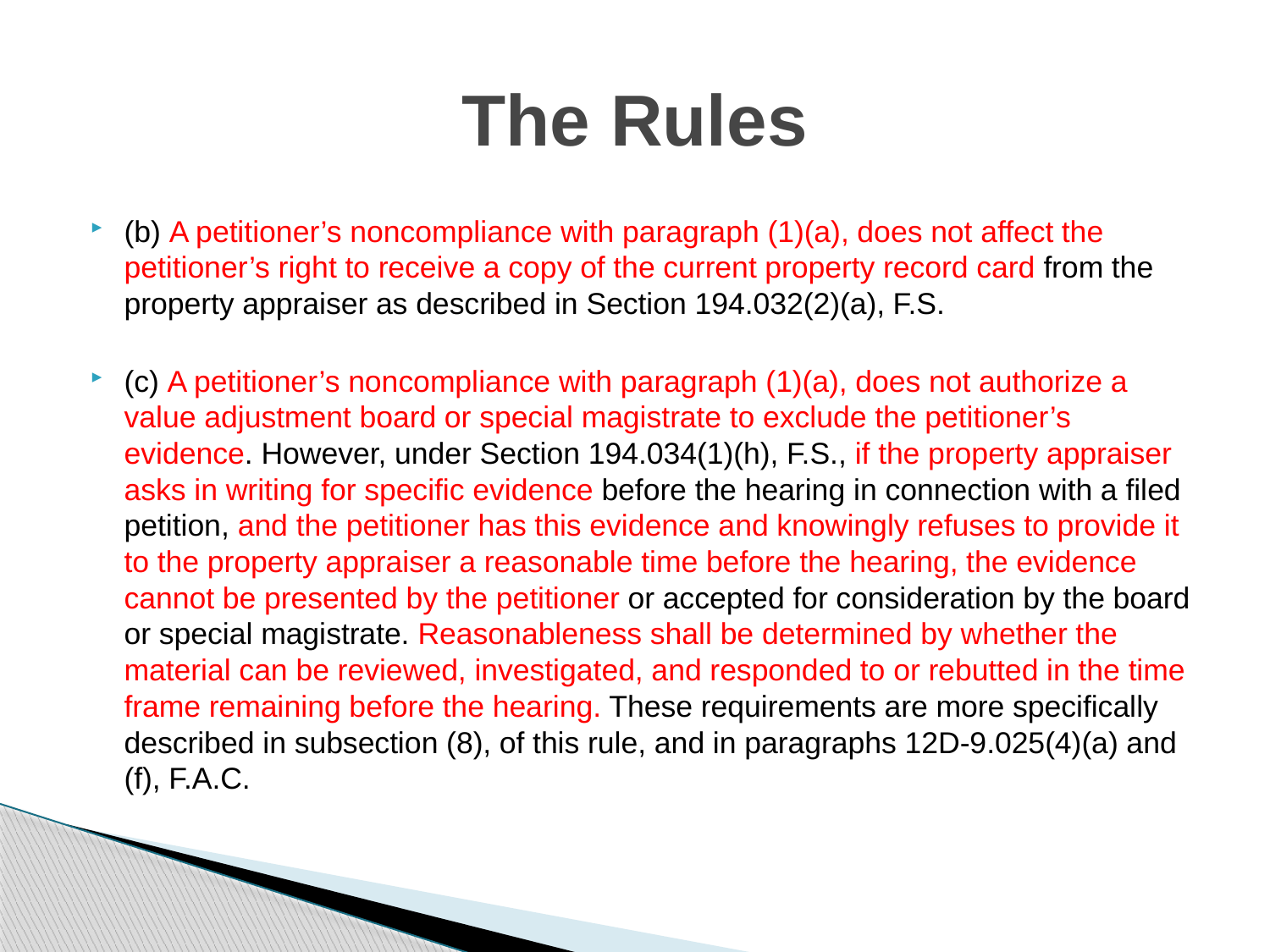

# The Rules
(b) A petitioner’s noncompliance with paragraph (1)(a), does not affect the petitioner’s right to receive a copy of the current property record card from the property appraiser as described in Section 194.032(2)(a), F.S.

(c) A petitioner’s noncompliance with paragraph (1)(a), does not authorize a value adjustment board or special magistrate to exclude the petitioner’s evidence. However, under Section 194.034(1)(h), F.S., if the property appraiser asks in writing for specific evidence before the hearing in connection with a filed petition, and the petitioner has this evidence and knowingly refuses to provide it to the property appraiser a reasonable time before the hearing, the evidence cannot be presented by the petitioner or accepted for consideration by the board or special magistrate. Reasonableness shall be determined by whether the material can be reviewed, investigated, and responded to or rebutted in the time frame remaining before the hearing. These requirements are more specifically described in subsection (8), of this rule, and in paragraphs 12D-9.025(4)(a) and (f), F.A.C.